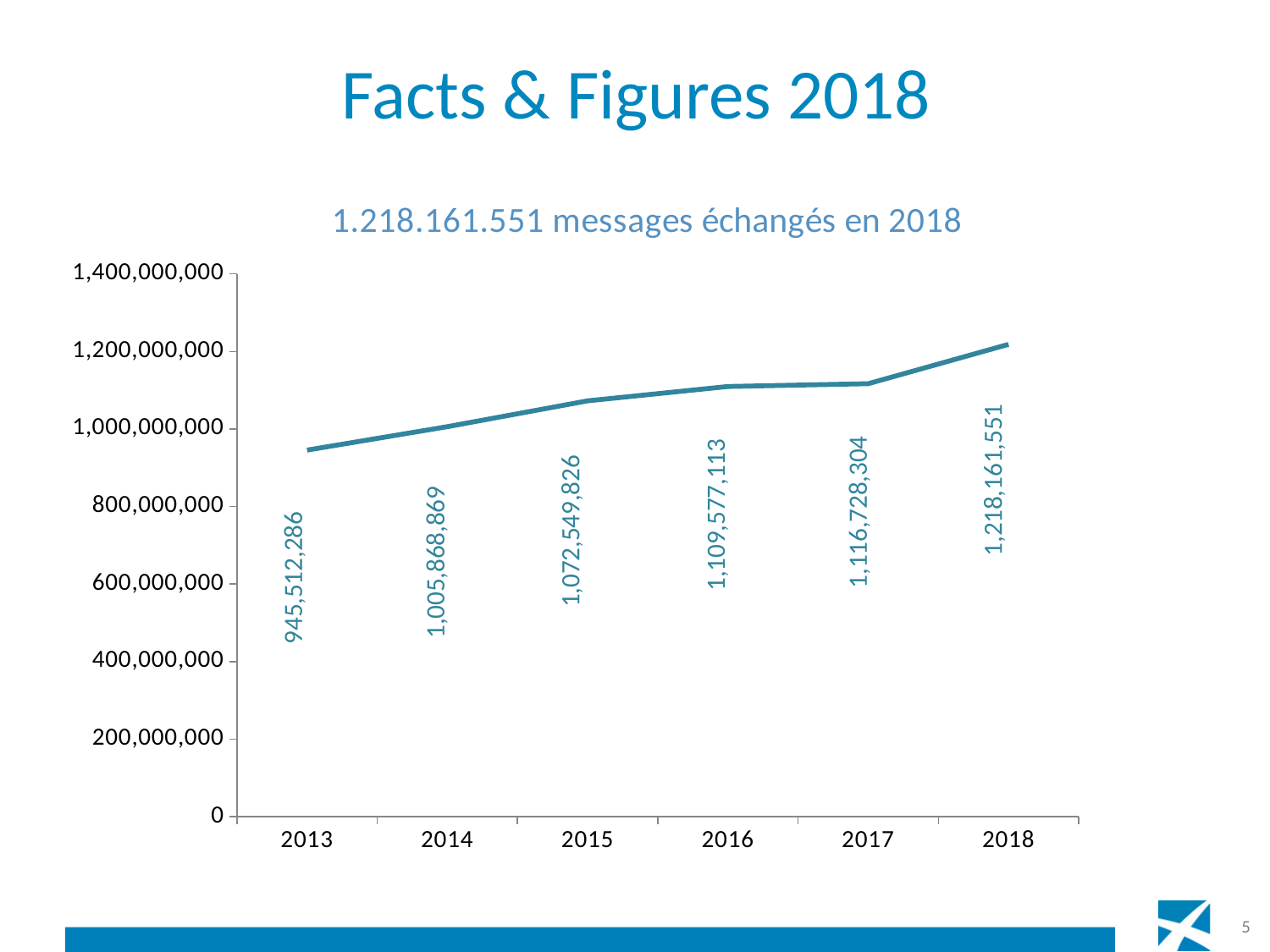

# Facts & Figures 2018

### Chart: 1.218.161.551 messages échangés en 2018

| Category | 2013 |
|---|---|
| 2013 | 945512286.0 |
| 2014 | 1005868869.0 |
| 2015 | 1072549826.0 |
| 2016 | 1109577113.0 |
| 2017 | 1116728304.0 |
| 2018 | 1218161551.0 |
5